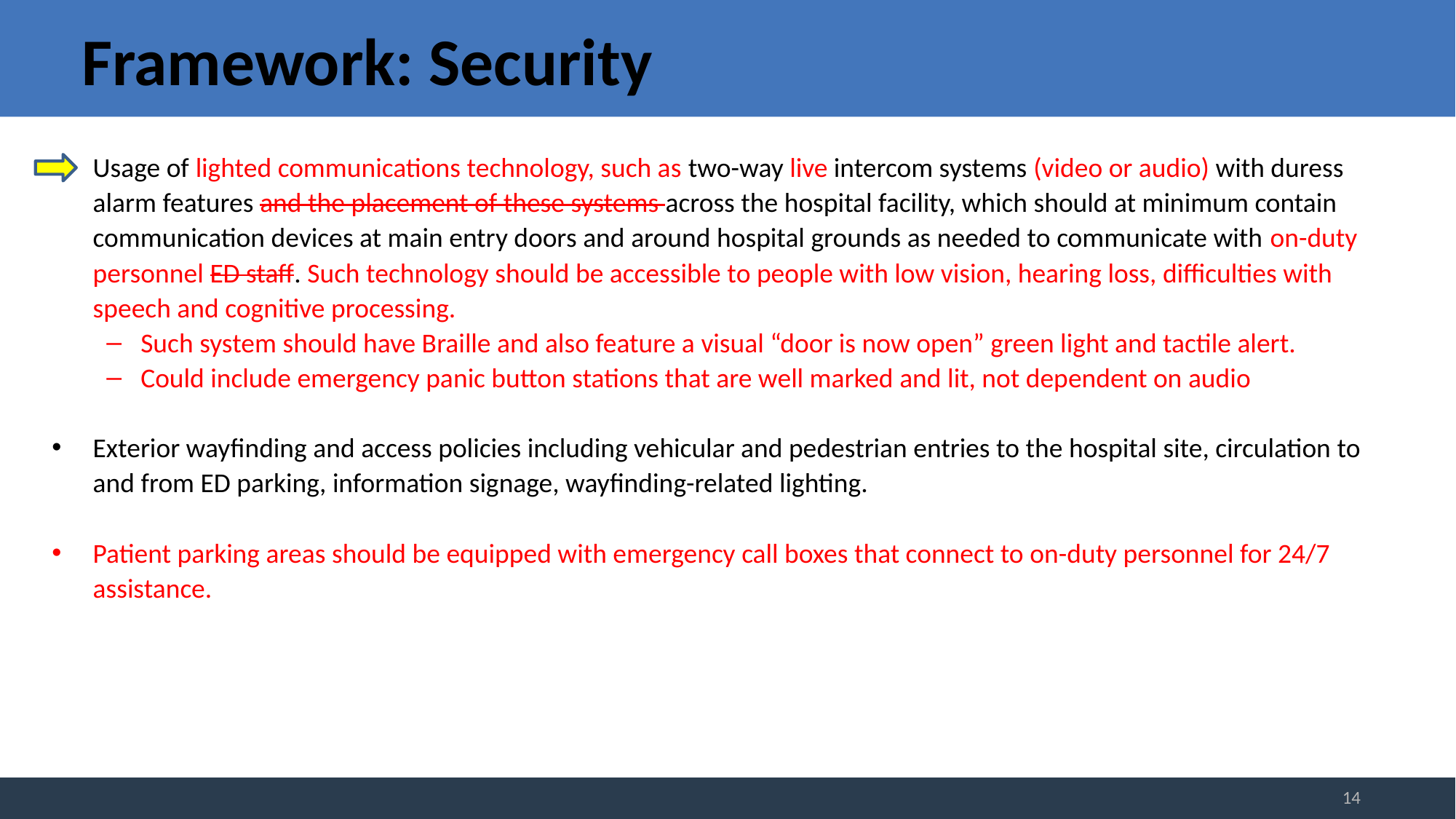

# Framework: Security
Usage of lighted communications technology, such as two-way live intercom systems (video or audio) with duress alarm features and the placement of these systems across the hospital facility, which should at minimum contain communication devices at main entry doors and around hospital grounds as needed to communicate with on-duty personnel ED staff. Such technology should be accessible to people with low vision, hearing loss, difficulties with speech and cognitive processing.
Such system should have Braille and also feature a visual “door is now open” green light and tactile alert.
Could include emergency panic button stations that are well marked and lit, not dependent on audio

Exterior wayfinding and access policies including vehicular and pedestrian entries to the hospital site, circulation to and from ED parking, information signage, wayfinding-related lighting.

Patient parking areas should be equipped with emergency call boxes that connect to on-duty personnel for 24/7 assistance.

14